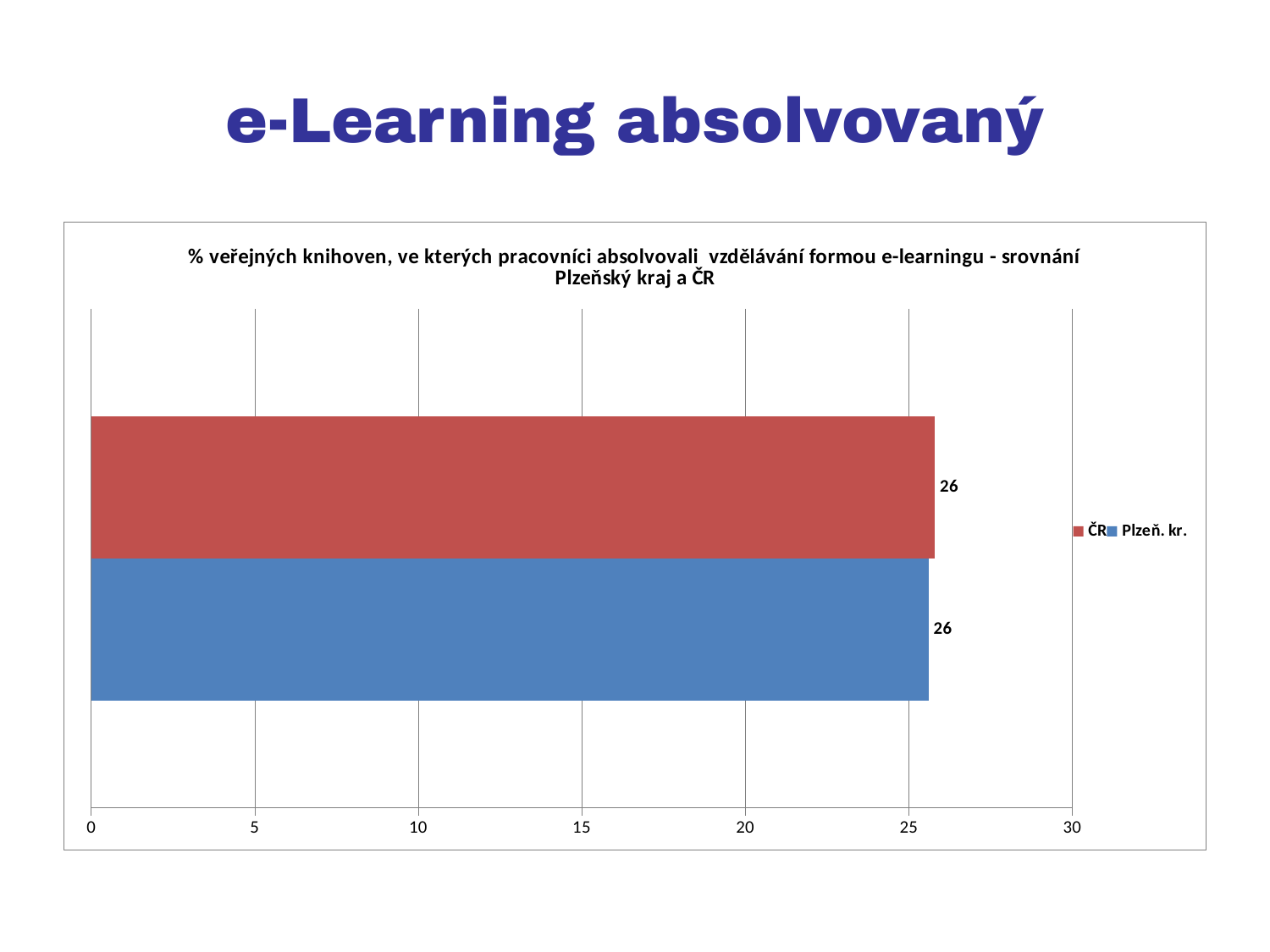

# e-Learning absolvovaný

### Chart: % veřejných knihoven, ve kterých pracovníci absolvovali  vzdělávání formou e-learningu - srovnání Plzeňský kraj a ČR

| Category | Plzeň. kr. | ČR |
|---|---|---|
| Veřejné knihovny | 25.806451612903224 | 26.0 |